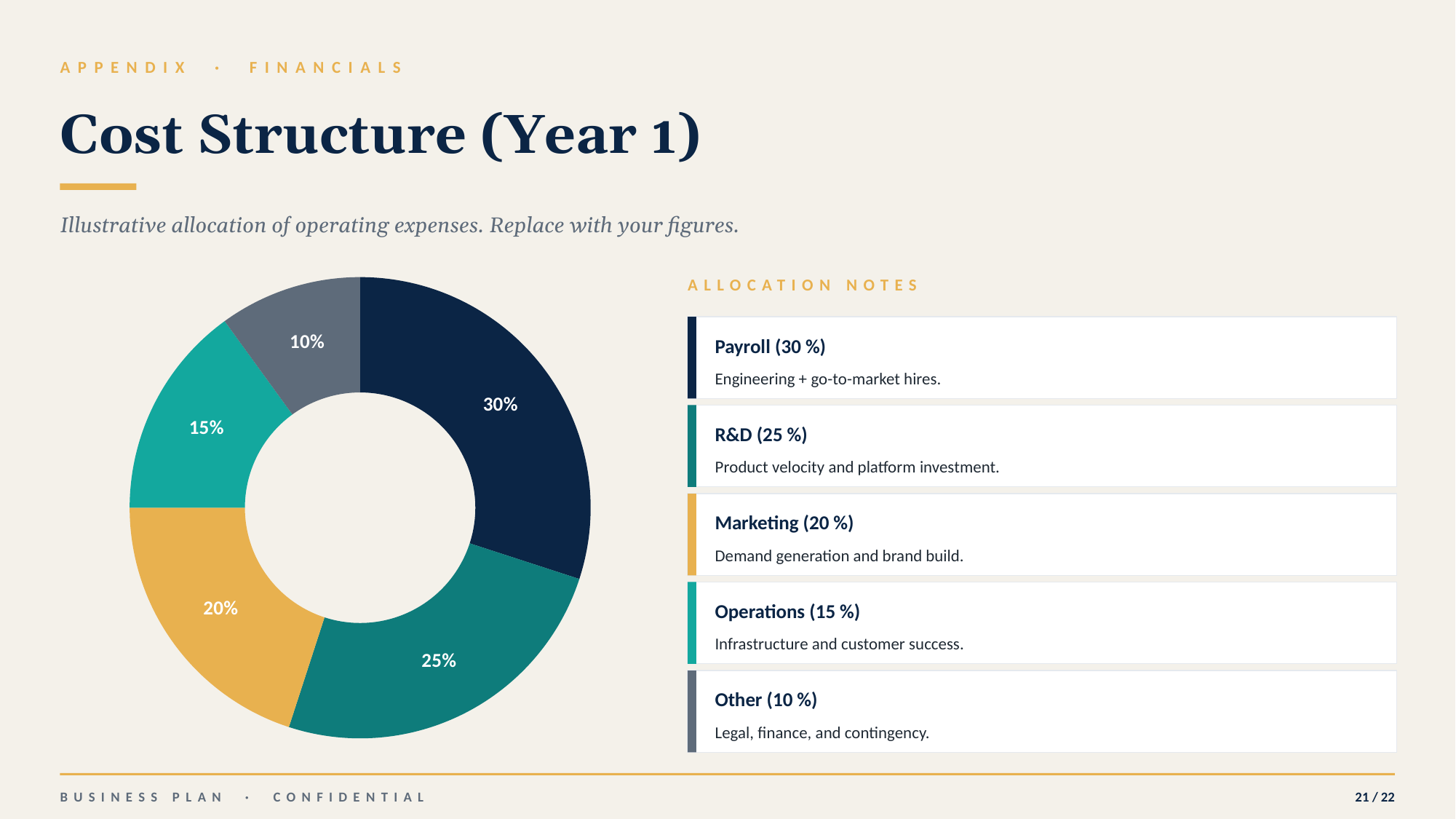

APPENDIX  ·  FINANCIALS
Cost Structure (Year 1)

Illustrative allocation of operating expenses. Replace with your figures.

### Chart

| Category | Allocation |
|---|---|
| Payroll 30% | 30.0 |
| R&D 25% | 25.0 |
| Marketing 20% | 20.0 |
| Operations 15% | 15.0 |
| Other 10% | 10.0 |
ALLOCATION NOTES

Payroll (30 %)
Engineering + go-to-market hires.

R&D (25 %)
Product velocity and platform investment.

Marketing (20 %)
Demand generation and brand build.

Operations (15 %)
Infrastructure and customer success.

Other (10 %)
Legal, finance, and contingency.

BUSINESS PLAN  ·  CONFIDENTIAL
21 / 22